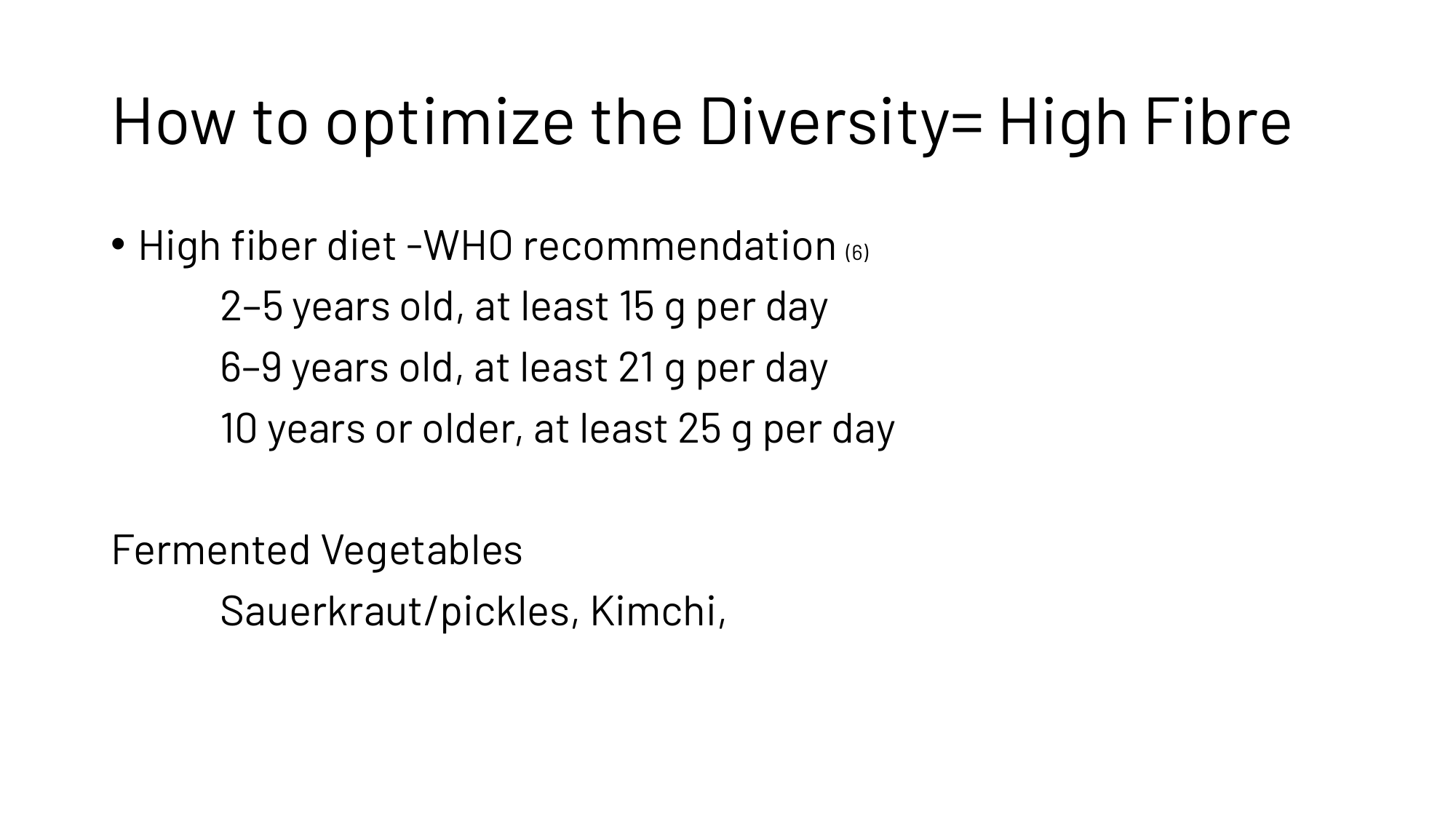

# How to optimize the Diversity= High Fibre
High fiber diet -WHO recommendation (6)
	2–5 years old, at least 15 g per day
	6–9 years old, at least 21 g per day
	10 years or older, at least 25 g per day

Fermented Vegetables
	Sauerkraut/pickles, Kimchi,